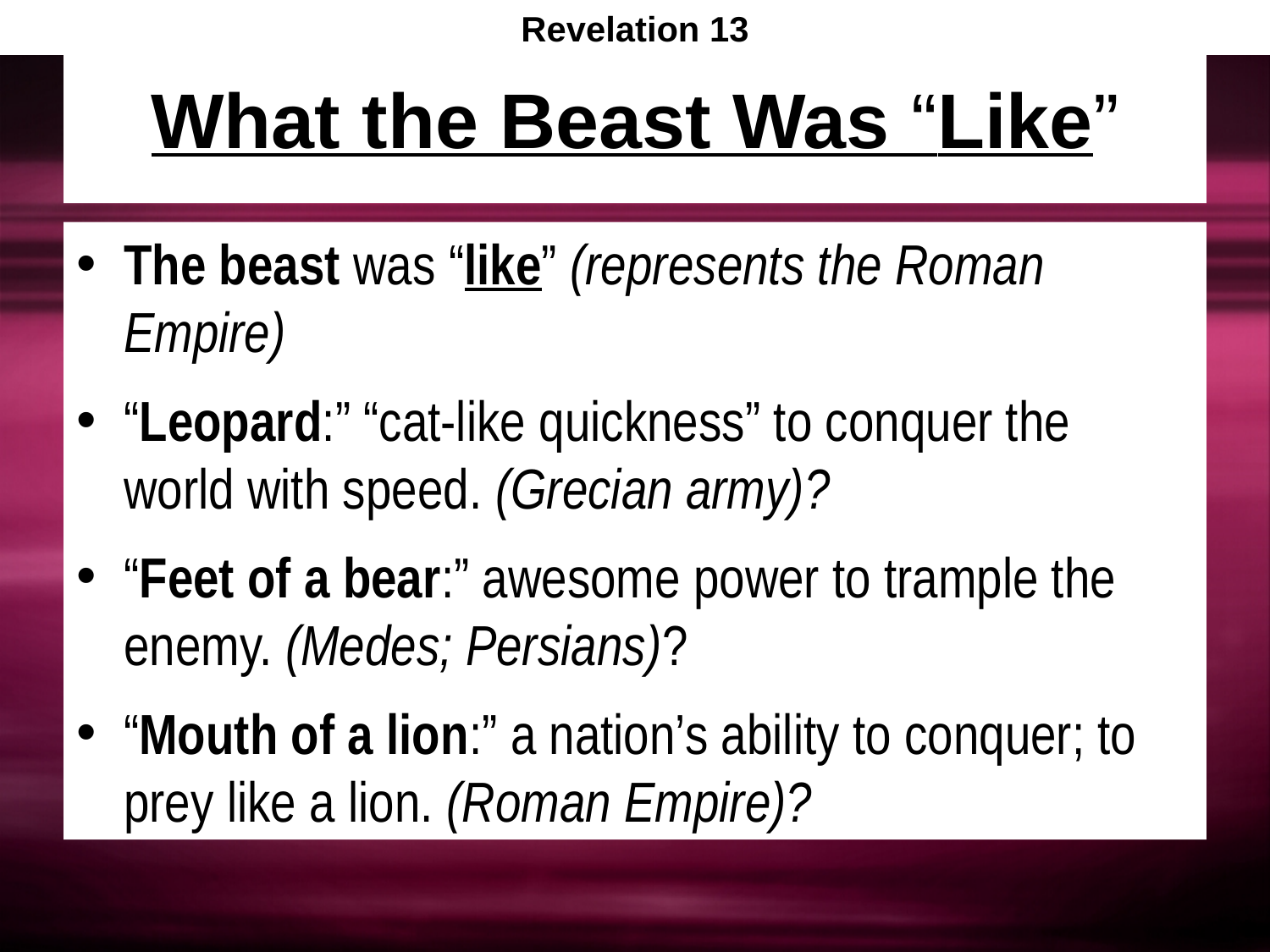

Revelation 13
# What the Beast Was “Like”
The beast was “like” (represents the Roman Empire)
“Leopard:” “cat-like quickness” to conquer the world with speed. (Grecian army)?
“Feet of a bear:” awesome power to trample the enemy. (Medes; Persians)?
“Mouth of a lion:” a nation’s ability to conquer; to prey like a lion. (Roman Empire)?